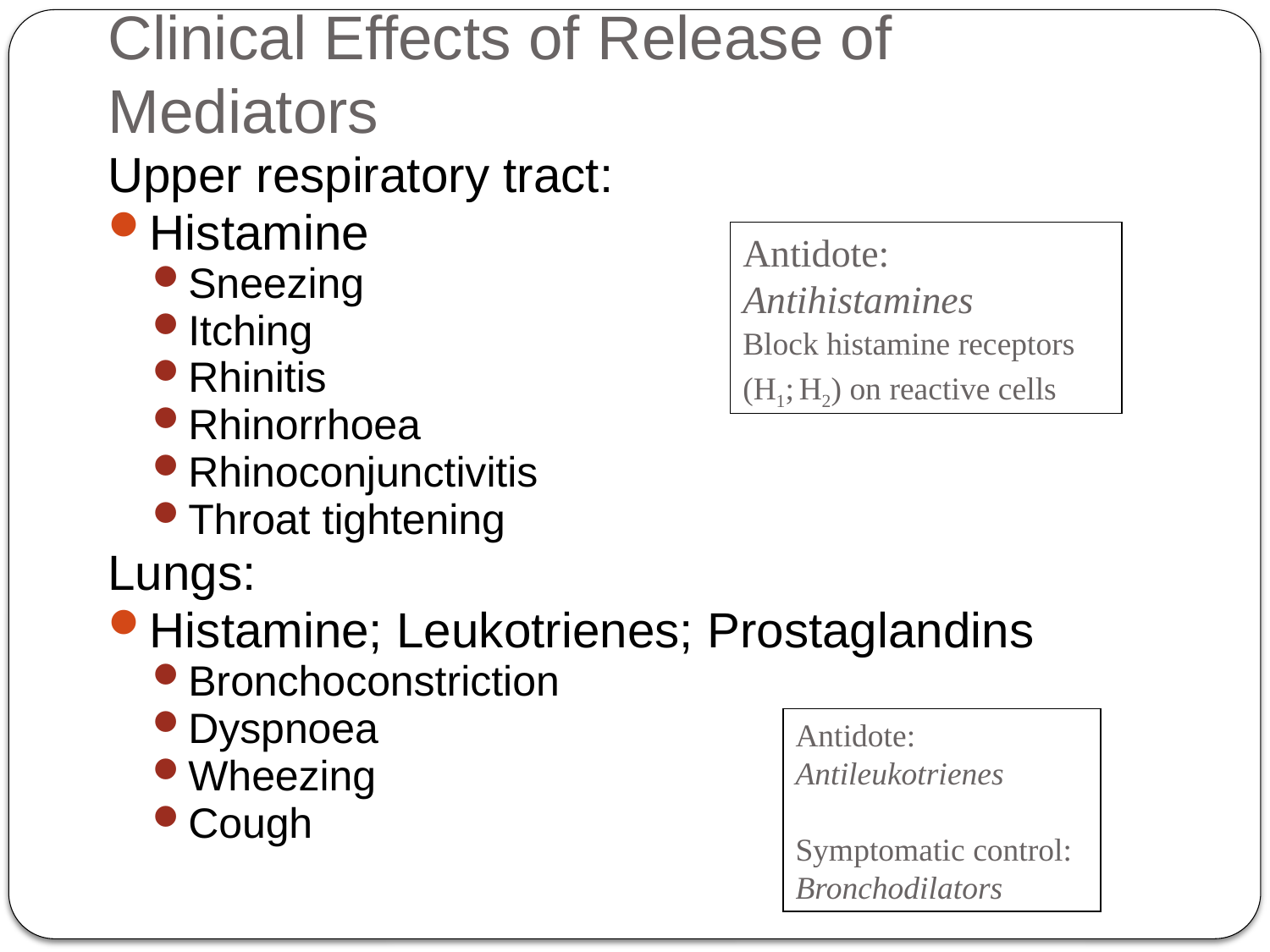

# Clinical Effects of Release of Mediators
Upper respiratory tract:
Histamine
Sneezing
Itching
Rhinitis
Rhinorrhoea
Rhinoconjunctivitis
Throat tightening
Lungs:
Histamine; Leukotrienes; Prostaglandins
Bronchoconstriction
Dyspnoea
Wheezing
Cough
Antidote:  Antihistamines
Block histamine receptors
(H1; H2) on reactive cells
Antidote:
Antileukotrienes

Symptomatic control:
Bronchodilators
39